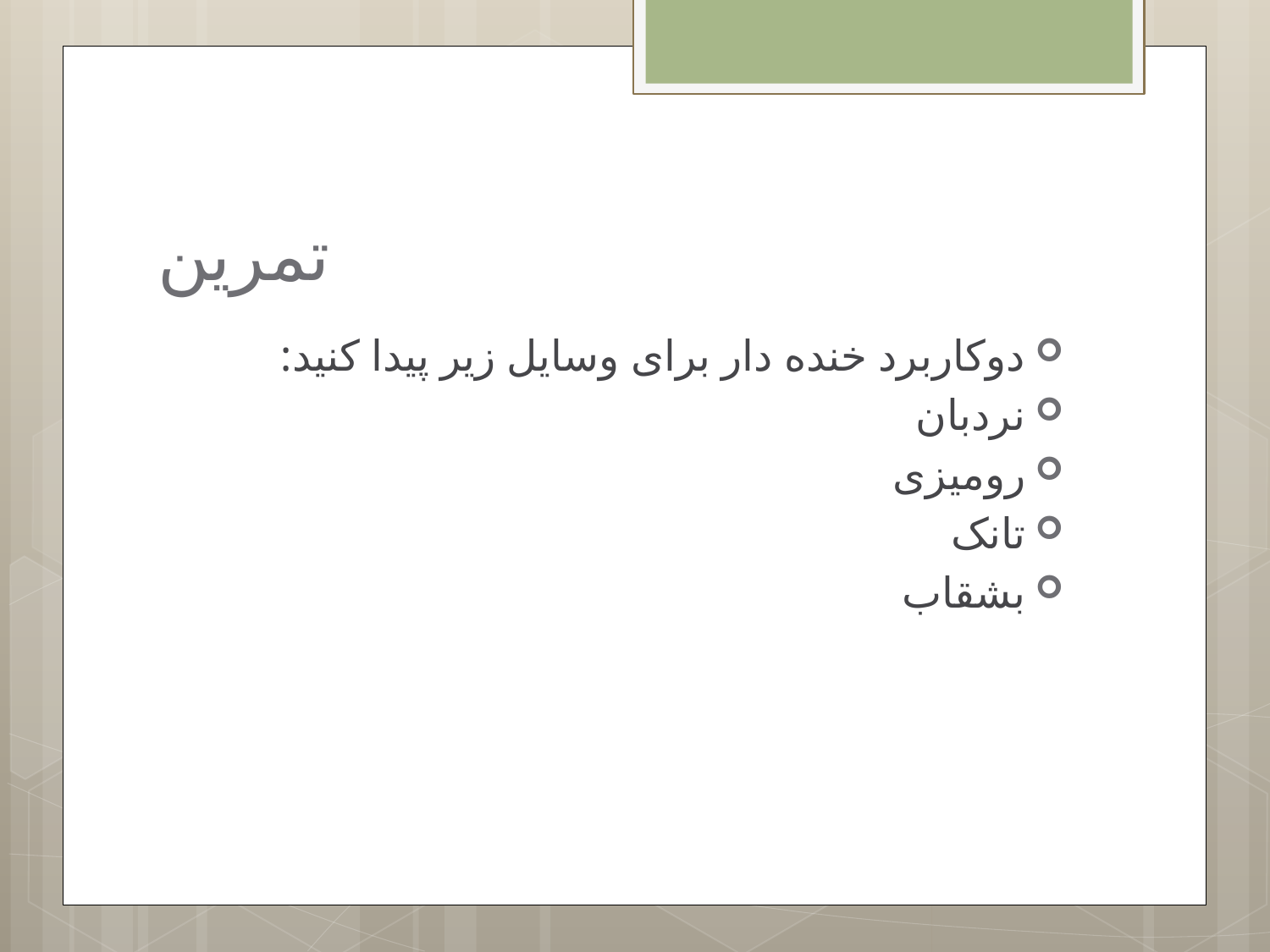

# تمرین
دوکاربرد خنده دار برای وسایل زیر پیدا کنید:
نردبان
رومیزی
تانک
بشقاب